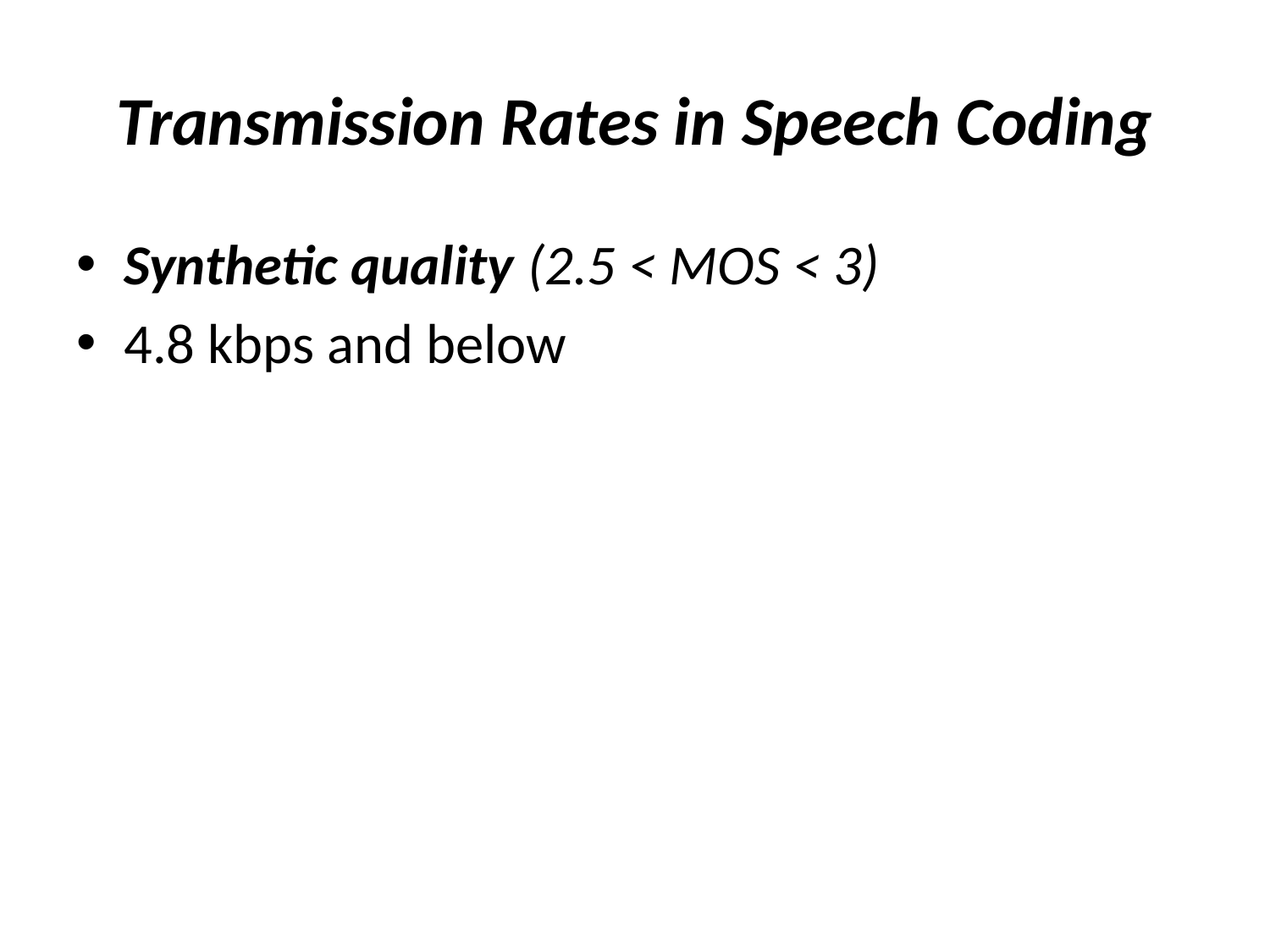

# Transmission Rates in Speech Coding
Synthetic quality (2.5 < MOS < 3)
4.8 kbps and below